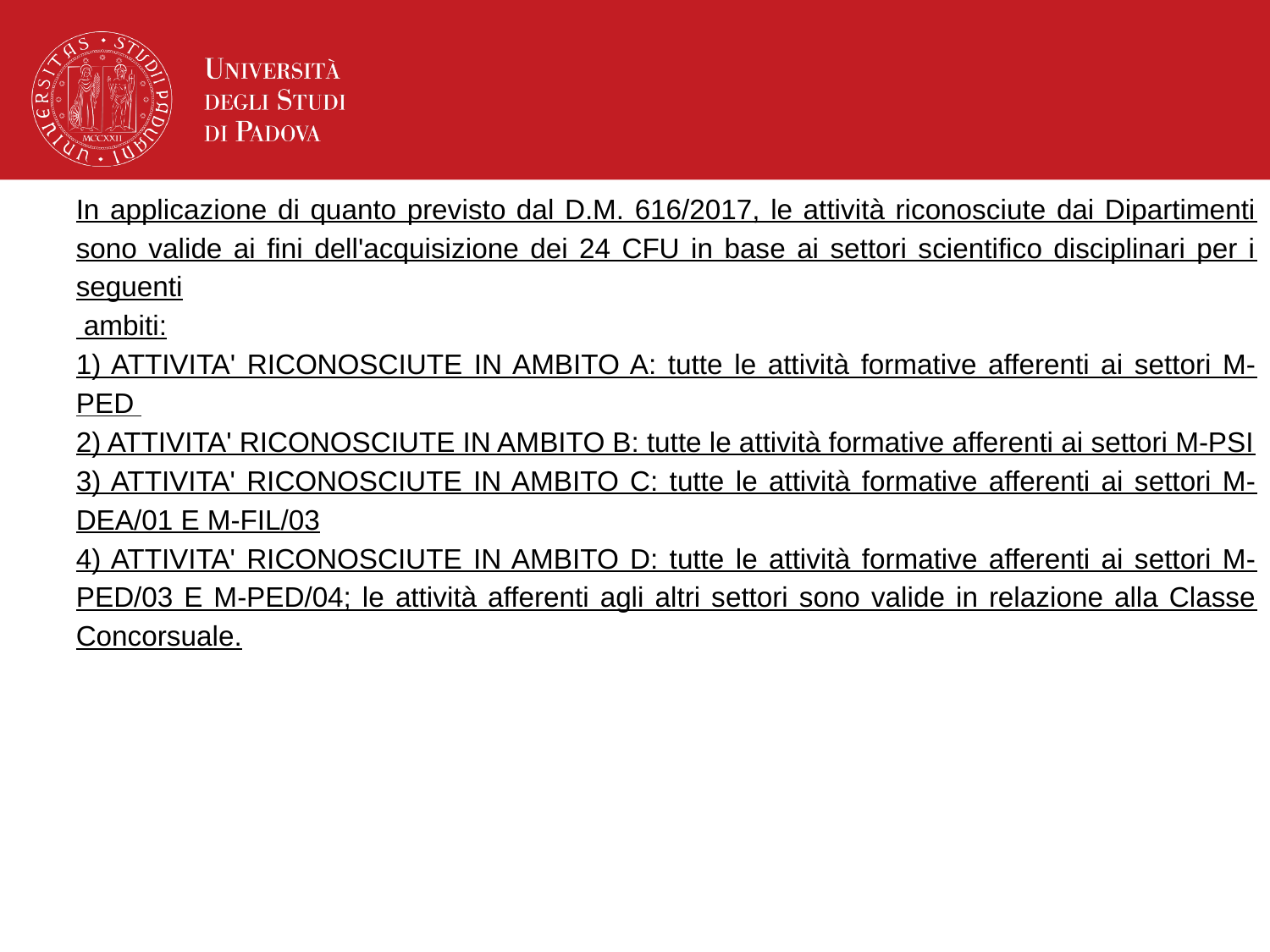

In applicazione di quanto previsto dal D.M. 616/2017, le attività riconosciute dai Dipartimenti sono valide ai fini dell'acquisizione dei 24 CFU in base ai settori scientifico disciplinari per i seguenti
 ambiti:
1) ATTIVITA' RICONOSCIUTE IN AMBITO A: tutte le attività formative afferenti ai settori M-PED
2) ATTIVITA' RICONOSCIUTE IN AMBITO B: tutte le attività formative afferenti ai settori M-PSI
3) ATTIVITA' RICONOSCIUTE IN AMBITO C: tutte le attività formative afferenti ai settori M-DEA/01 E M-FIL/03
4) ATTIVITA' RICONOSCIUTE IN AMBITO D: tutte le attività formative afferenti ai settori M-PED/03 E M-PED/04; le attività afferenti agli altri settori sono valide in relazione alla Classe Concorsuale.